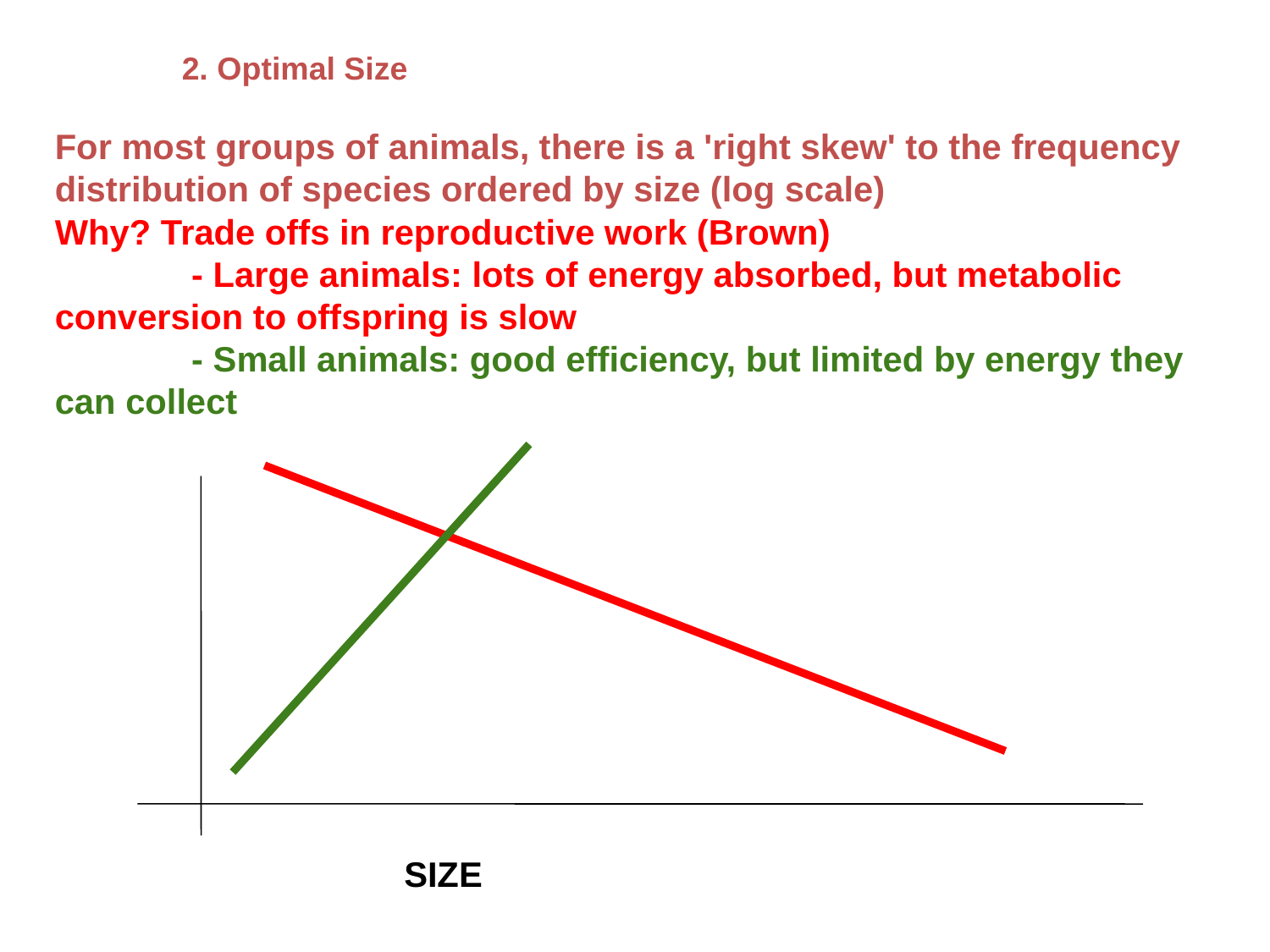

2. Optimal Size

For most groups of animals, there is a 'right skew' to the frequency distribution of species ordered by size (log scale)
Why? Trade offs in reproductive work (Brown)
	 - Large animals: lots of energy absorbed, but metabolic conversion to offspring is slow
	 - Small animals: good efficiency, but limited by energy they can collect

SIZE